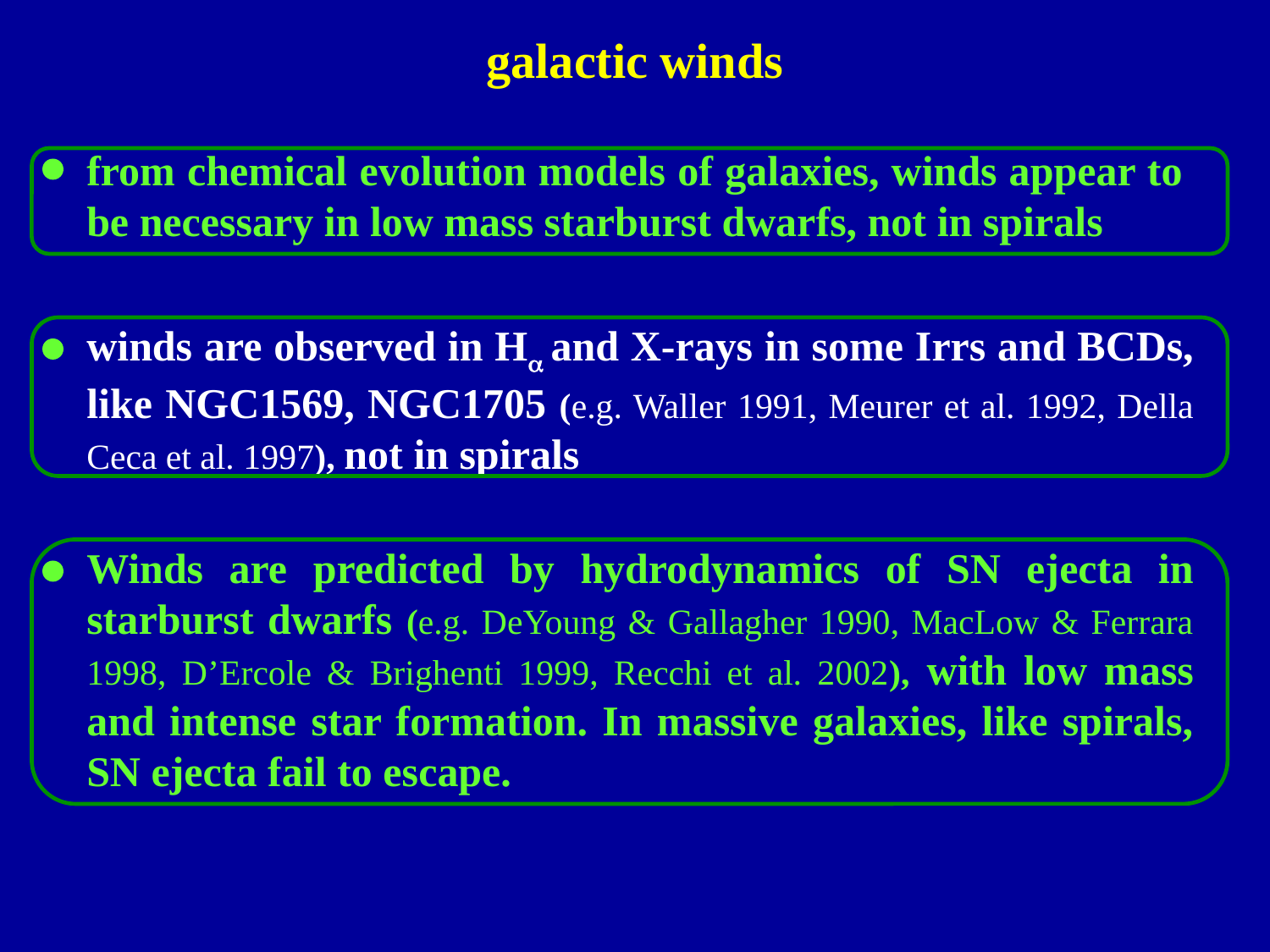

# galactic winds
from chemical evolution models of galaxies, winds appear to be necessary in low mass starburst dwarfs, not in spirals

winds are observed in Hα and X-rays in some Irrs and BCDs, like NGC1569, NGC1705 (e.g. Waller 1991, Meurer et al. 1992, Della Ceca et al. 1997), not in spirals

Winds are predicted by hydrodynamics of SN ejecta in starburst dwarfs (e.g. DeYoung & Gallagher 1990, MacLow & Ferrara 1998, D’Ercole & Brighenti 1999, Recchi et al. 2002), with low mass and intense star formation. In massive galaxies, like spirals, SN ejecta fail to escape.